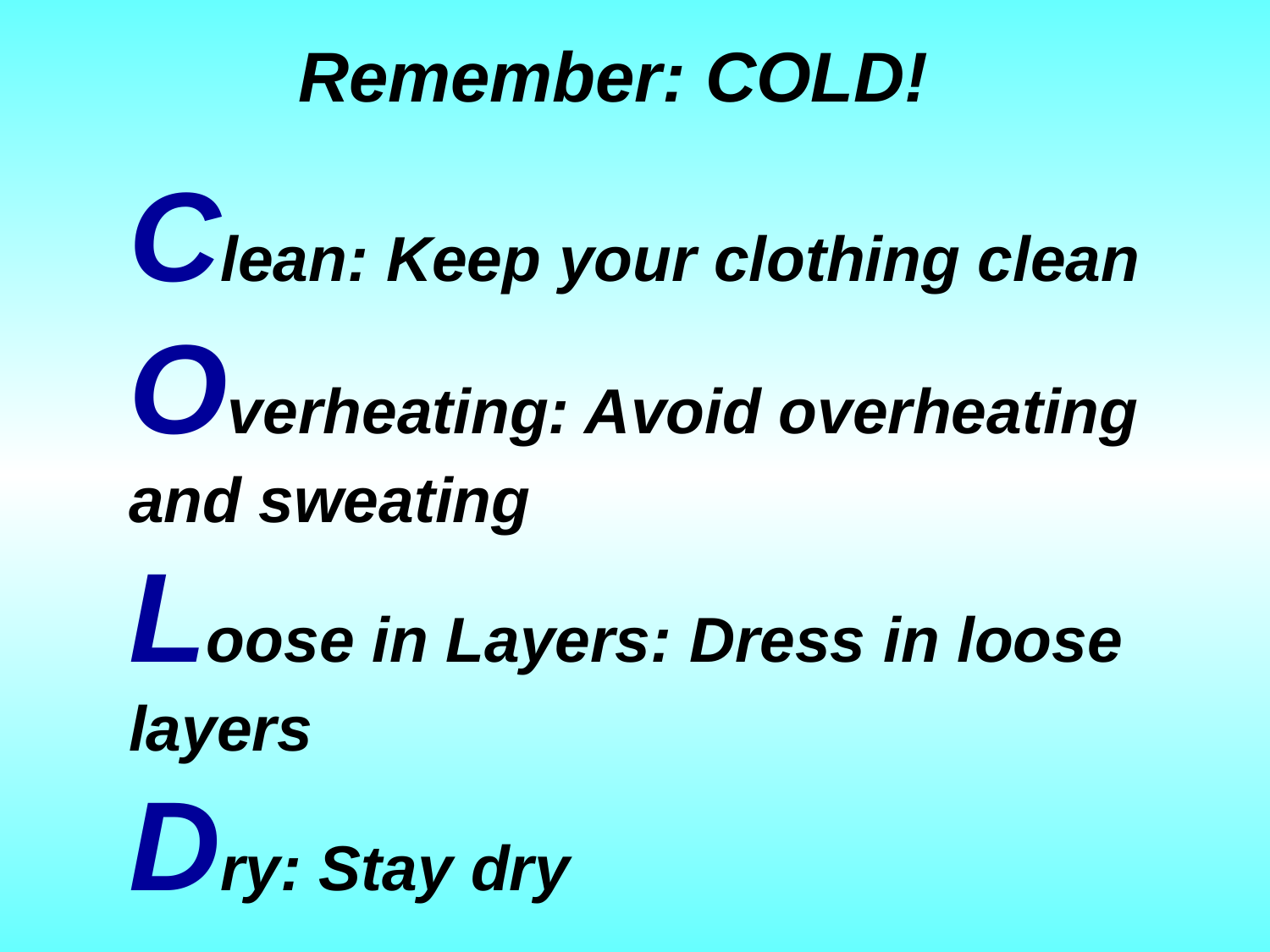

# Remember: COLD!
Clean: Keep your clothing clean
Overheating: Avoid overheating and sweating
Loose in Layers: Dress in loose layers
Dry: Stay dry